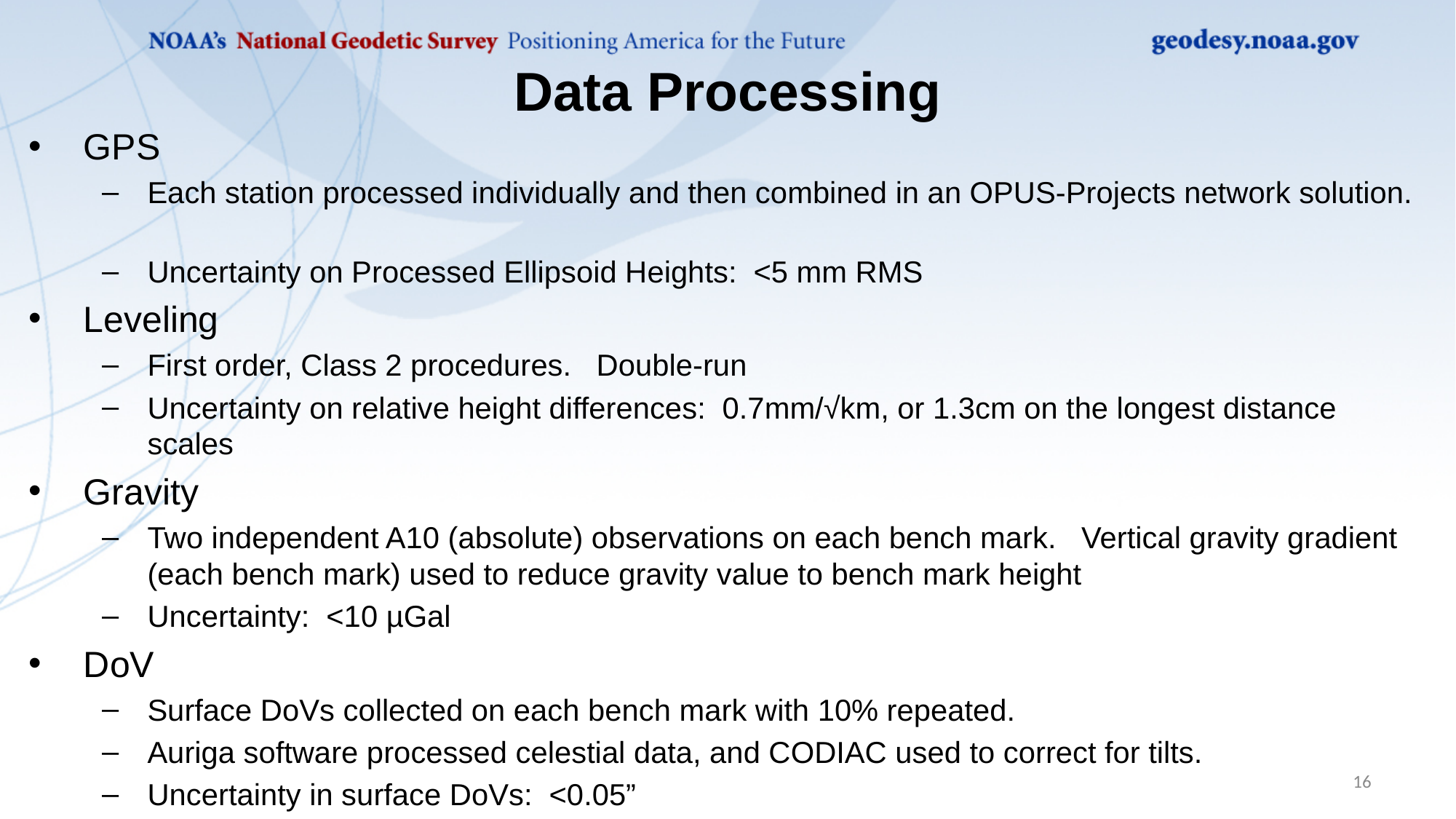

# Data Processing
GPS
Each station processed individually and then combined in an OPUS-Projects network solution.
Uncertainty on Processed Ellipsoid Heights:  <5 mm RMS
Leveling
First order, Class 2 procedures.   Double-run
Uncertainty on relative height differences:  0.7mm/√km, or 1.3cm on the longest distance scales
Gravity
Two independent A10 (absolute) observations on each bench mark.   Vertical gravity gradient (each bench mark) used to reduce gravity value to bench mark height
Uncertainty:  <10 µGal
DoV
Surface DoVs collected on each bench mark with 10% repeated.
Auriga software processed celestial data, and CODIAC used to correct for tilts.
Uncertainty in surface DoVs:  <0.05”

16